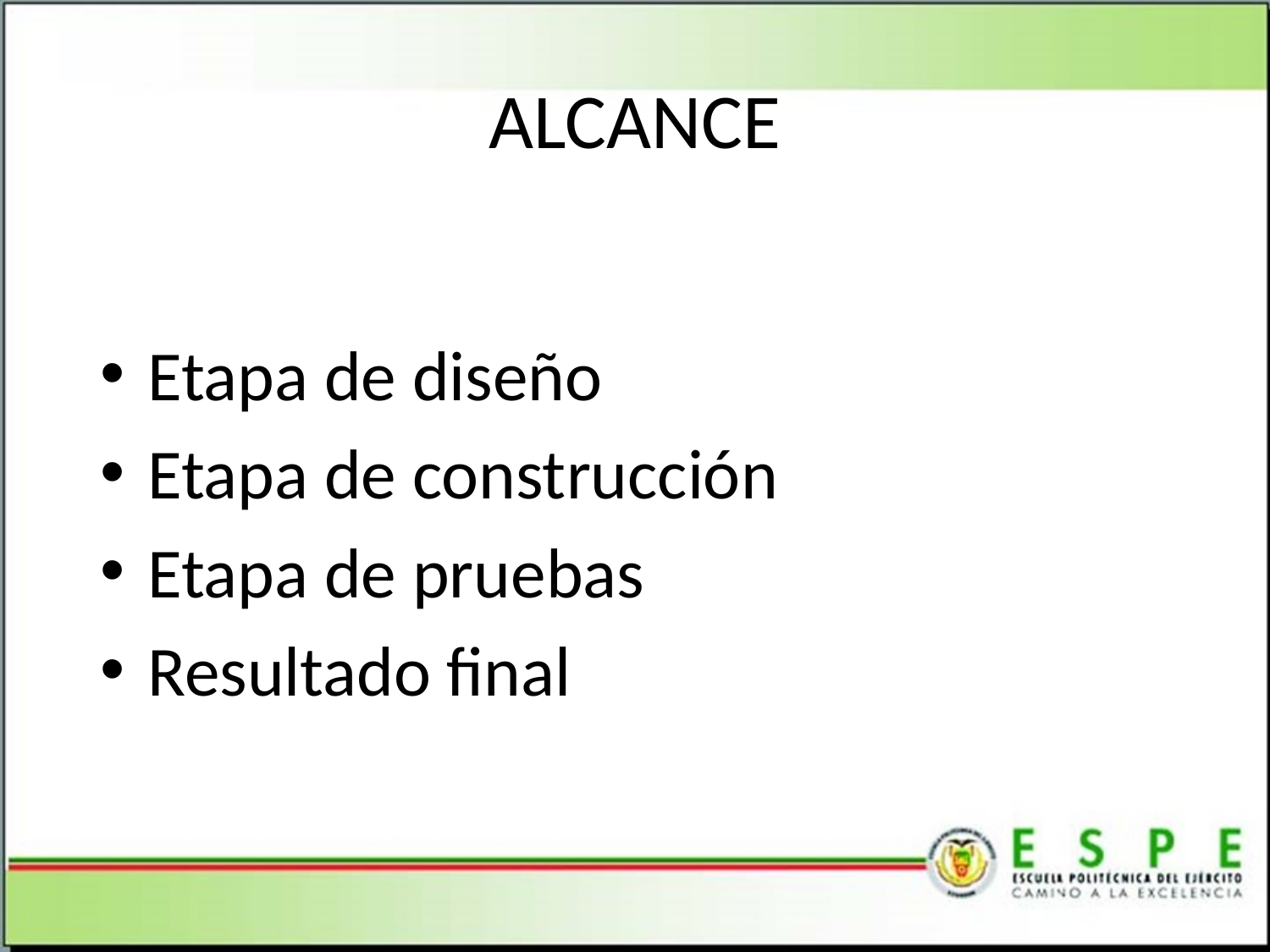

# ALCANCE
Etapa de diseño
Etapa de construcción
Etapa de pruebas
Resultado final